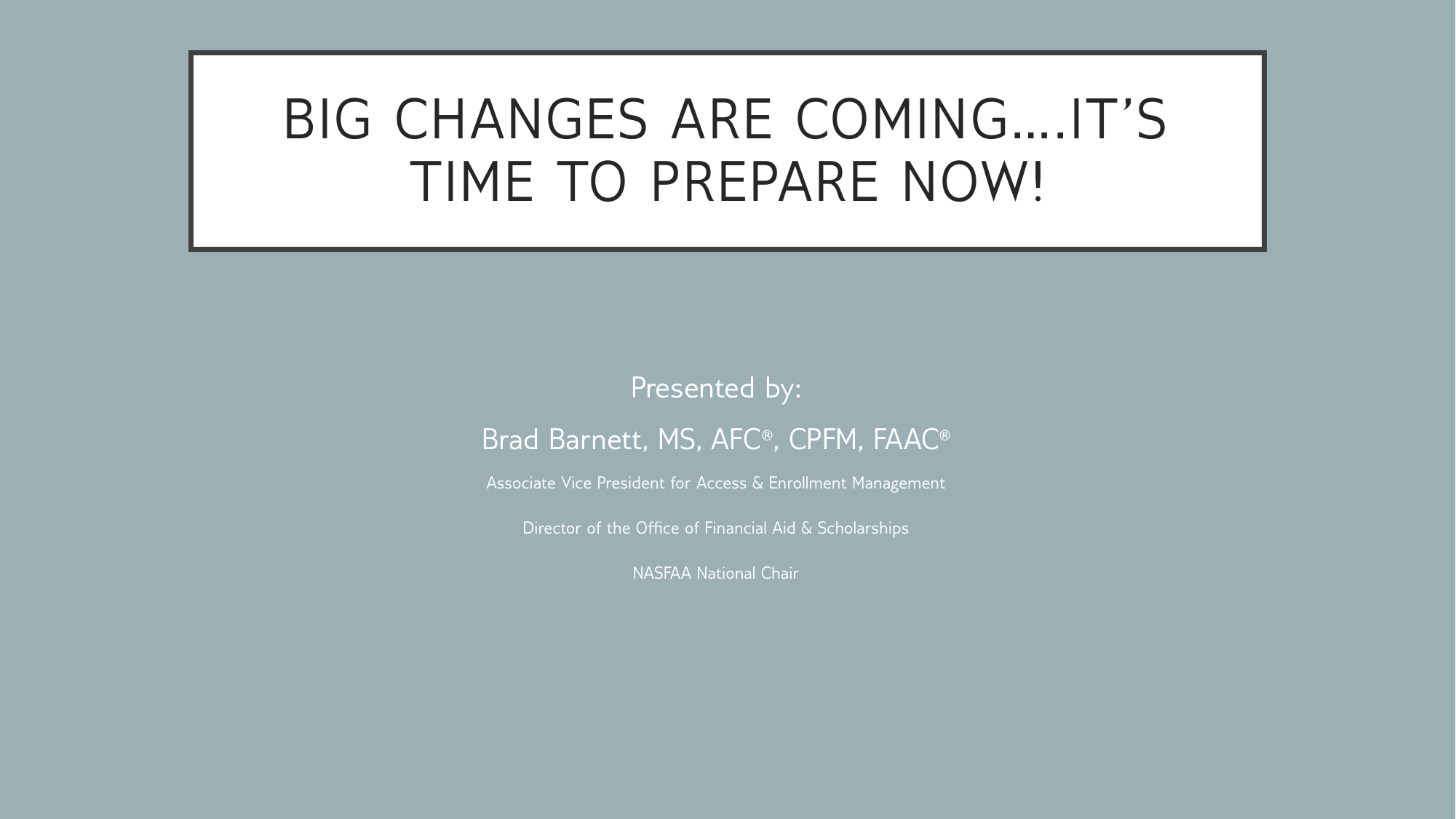

# Big changes are coming….it’s time to prepare now!
Presented by:
Brad Barnett, MS, AFC®, CPFM, FAAC®
Associate Vice President for Access & Enrollment Management
Director of the Office of Financial Aid & Scholarships
NASFAA National Chair